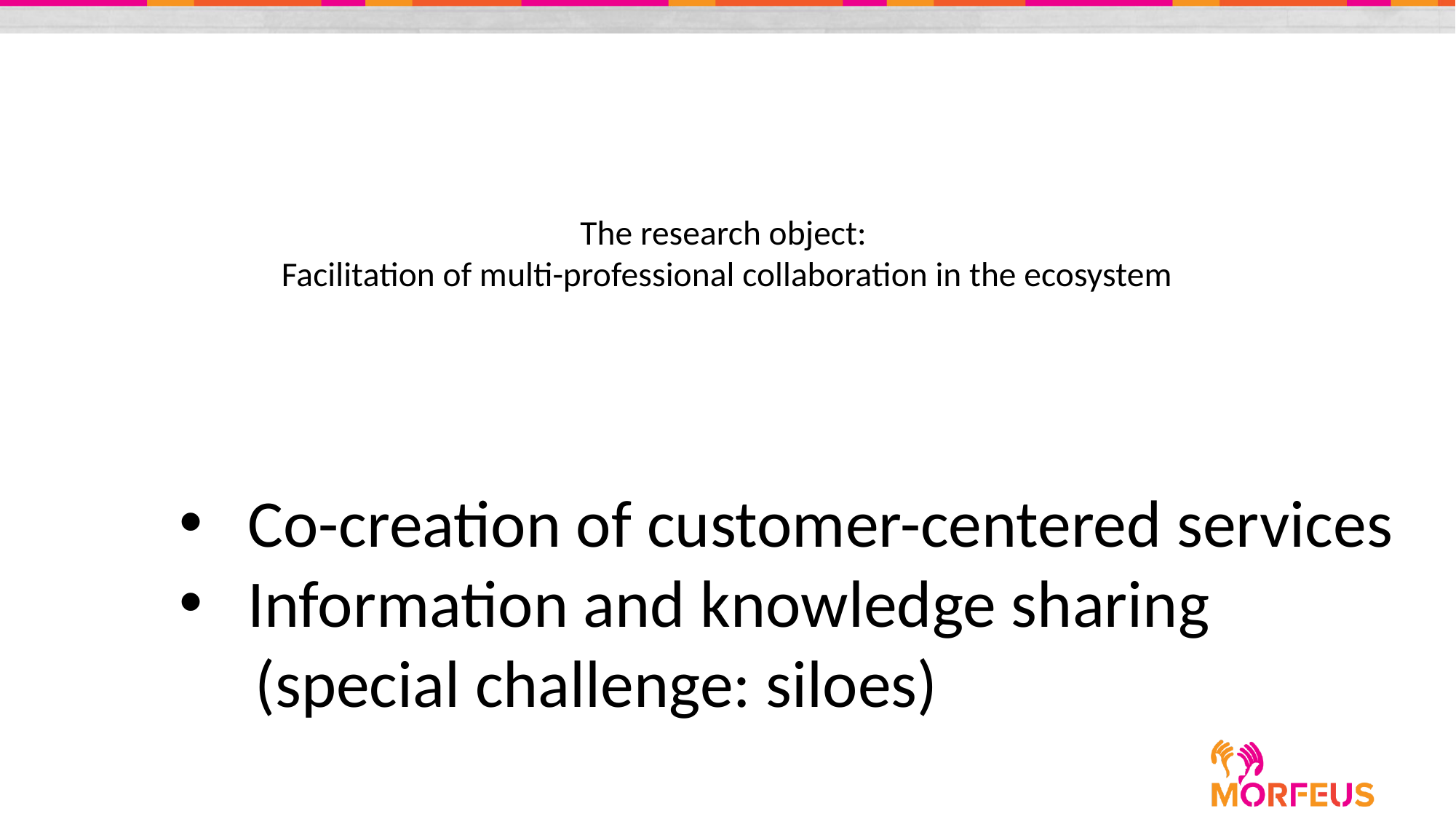

# The research object: Facilitation of multi-professional collaboration in the ecosystem
Co-creation of customer-centered services
Information and knowledge sharing
     (special challenge: siloes)